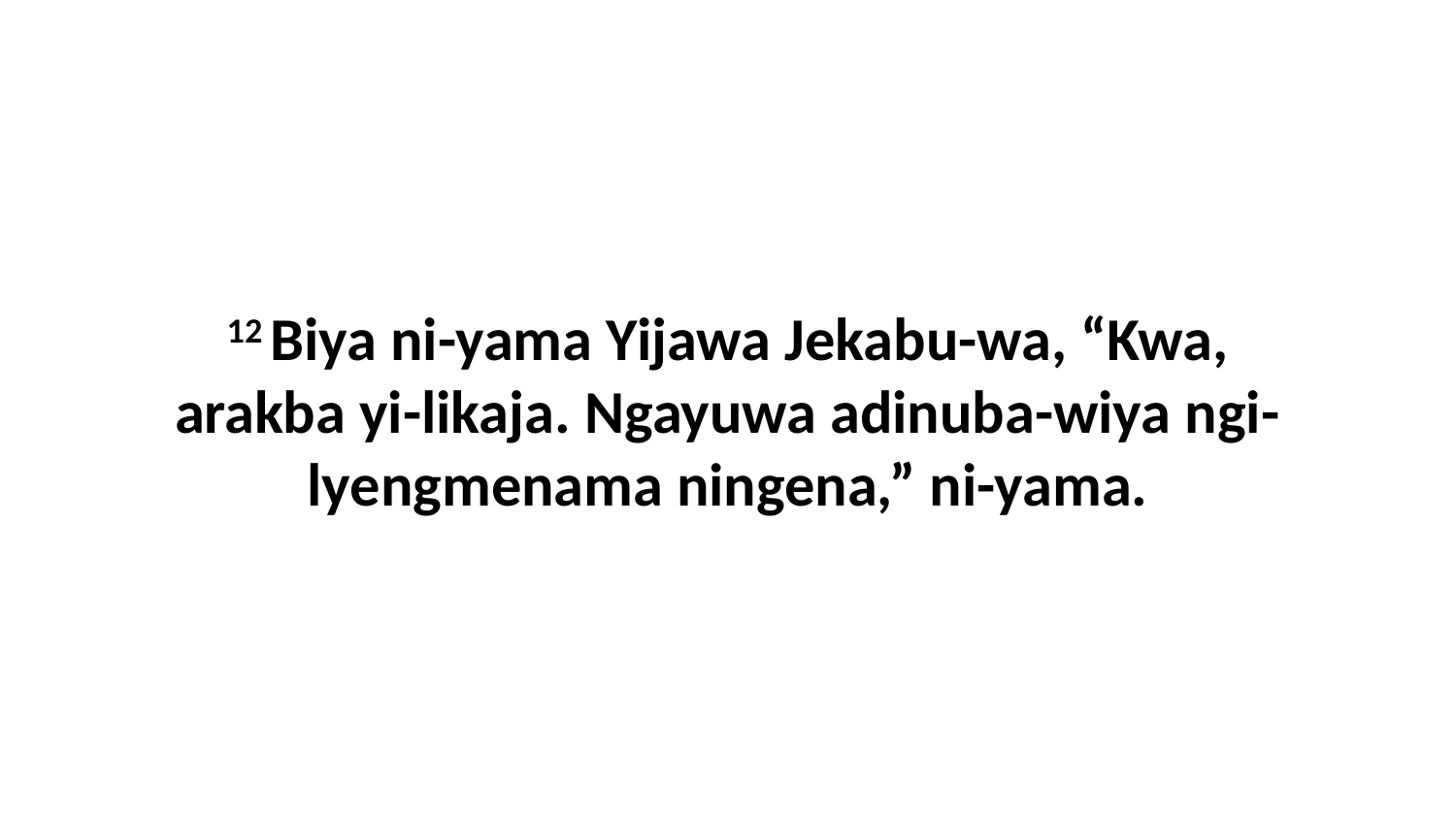

12 Biya ni-yama Yijawa Jekabu-wa, “Kwa, arakba yi-likaja. Ngayuwa adinuba-wiya ngi-lyengmenama ningena,” ni-yama.